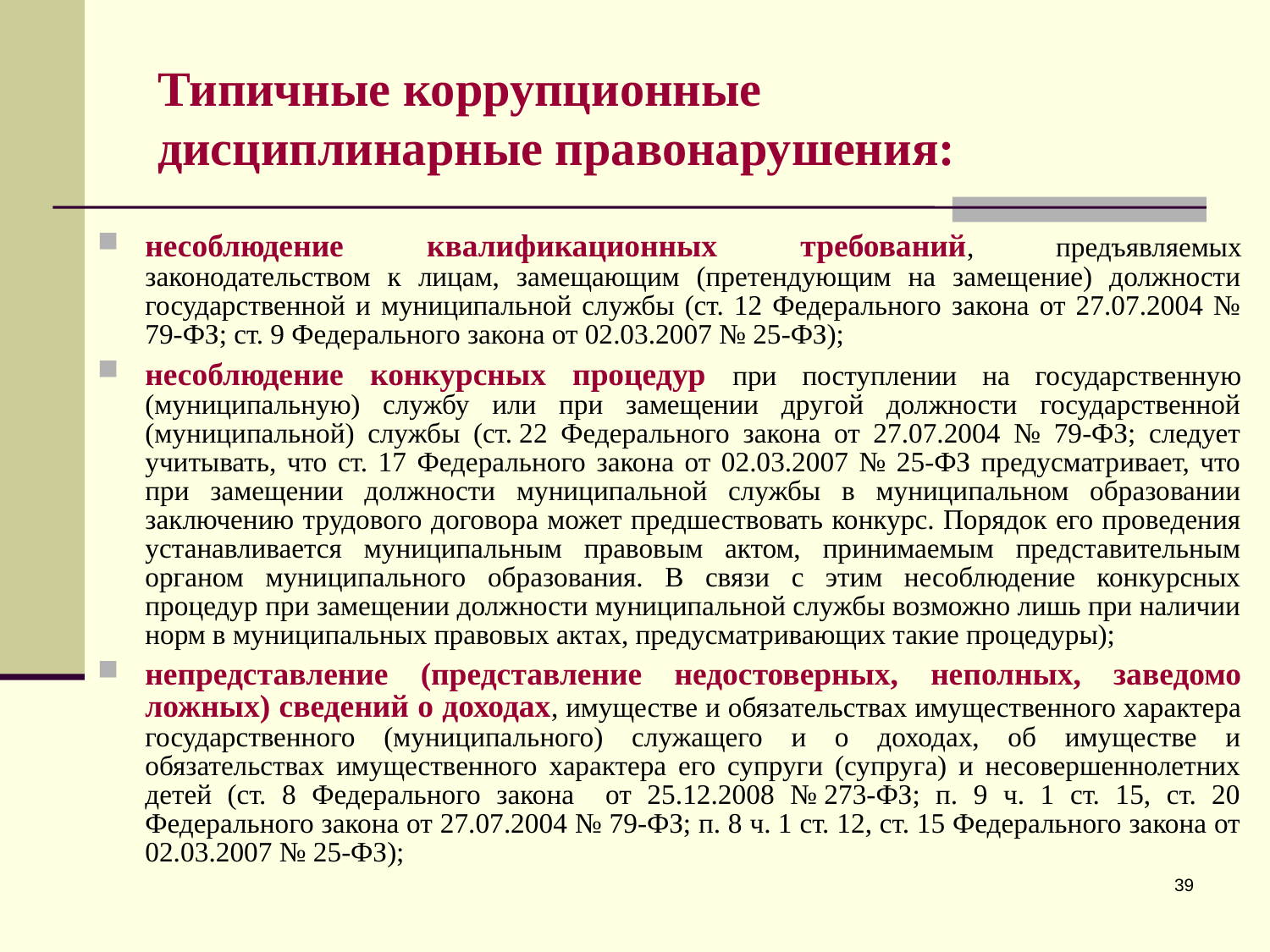

Типичные коррупционные дисциплинарные правонарушения:

несоблюдение квалификационных требований, предъявляемых законодательством к лицам, замещающим (претендующим на замещение) должности государственной и муниципальной службы (ст. 12 Федерального закона от 27.07.2004 № 79-ФЗ; ст. 9 Федерального закона от 02.03.2007 № 25-ФЗ);
несоблюдение конкурсных процедур при поступлении на государственную (муниципальную) службу или при замещении другой должности государственной (муниципальной) службы (ст. 22 Федерального закона от 27.07.2004 № 79-ФЗ; следует учитывать, что ст. 17 Федерального закона от 02.03.2007 № 25-ФЗ предусматривает, что при замещении должности муниципальной службы в муниципальном образовании заключению трудового договора может предшествовать конкурс. Порядок его проведения устанавливается муниципальным правовым актом, принимаемым представительным органом муниципального образования. В связи с этим несоблюдение конкурсных процедур при замещении должности муниципальной службы возможно лишь при наличии норм в муниципальных правовых актах, предусматривающих такие процедуры);
непредставление (представление недостоверных, неполных, заведомо ложных) сведений о доходах, имуществе и обязательствах имущественного характера государственного (муниципального) служащего и о доходах, об имуществе и обязательствах имущественного характера его супруги (супруга) и несовершеннолетних детей (ст. 8 Федерального закона  от 25.12.2008 № 273-ФЗ; п. 9 ч. 1 ст. 15, ст. 20 Федерального закона от 27.07.2004 № 79-ФЗ; п. 8 ч. 1 ст. 12, ст. 15 Федерального закона от 02.03.2007 № 25-ФЗ);
39